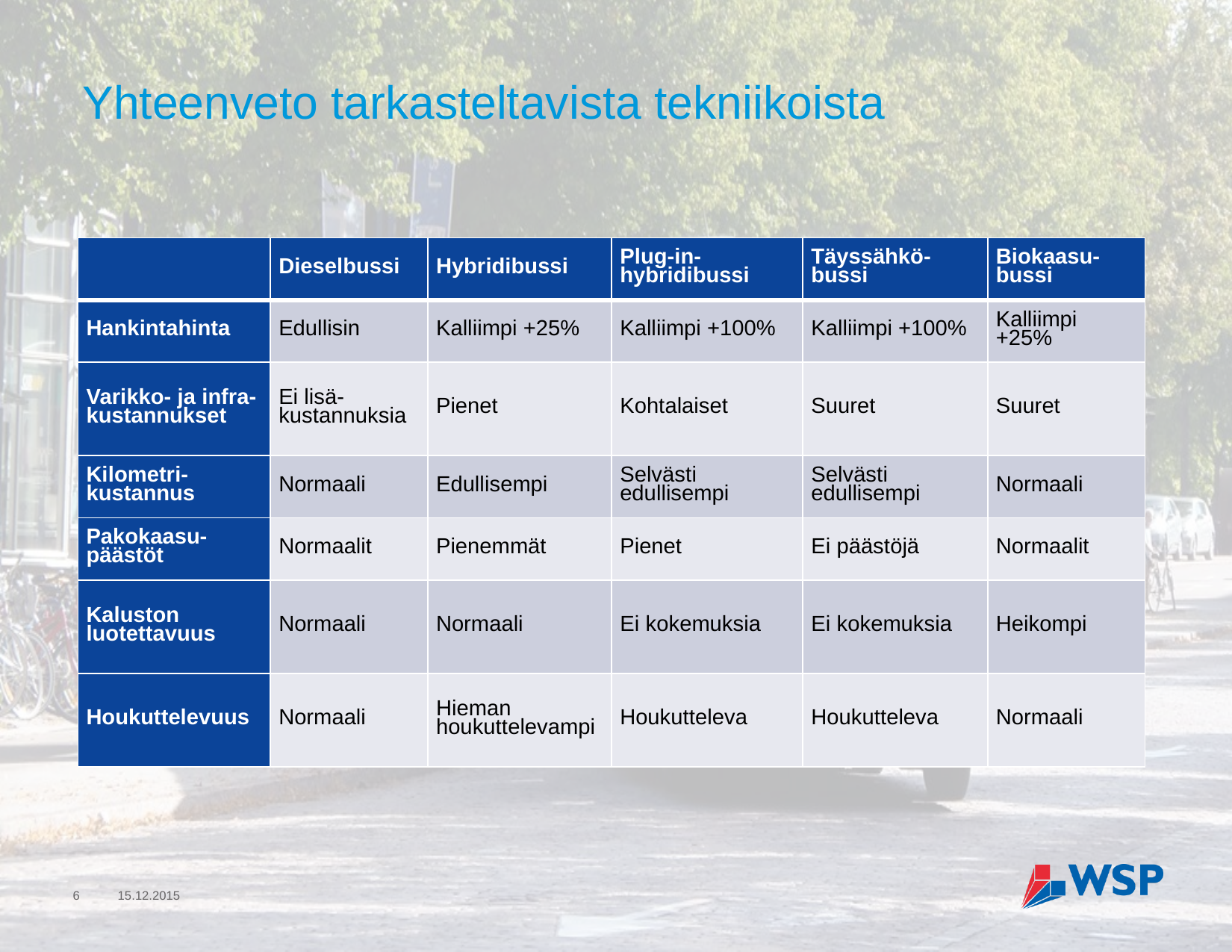

# Yhteenveto tarkasteltavista tekniikoista
|  | Dieselbussi | Hybridibussi | Plug-in-hybridibussi | Täyssähkö-bussi | Biokaasu-bussi |
| --- | --- | --- | --- | --- | --- |
| Hankintahinta | Edullisin | Kalliimpi +25% | Kalliimpi +100% | Kalliimpi +100% | Kalliimpi +25% |
| Varikko- ja infra-kustannukset | Ei lisä-kustannuksia | Pienet | Kohtalaiset | Suuret | Suuret |
| Kilometri-kustannus | Normaali | Edullisempi | Selvästi edullisempi | Selvästi edullisempi | Normaali |
| Pakokaasu-päästöt | Normaalit | Pienemmät | Pienet | Ei päästöjä | Normaalit |
| Kaluston luotettavuus | Normaali | Normaali | Ei kokemuksia | Ei kokemuksia | Heikompi |
| Houkuttelevuus | Normaali | Hieman houkuttelevampi | Houkutteleva | Houkutteleva | Normaali |
6
15.12.2015